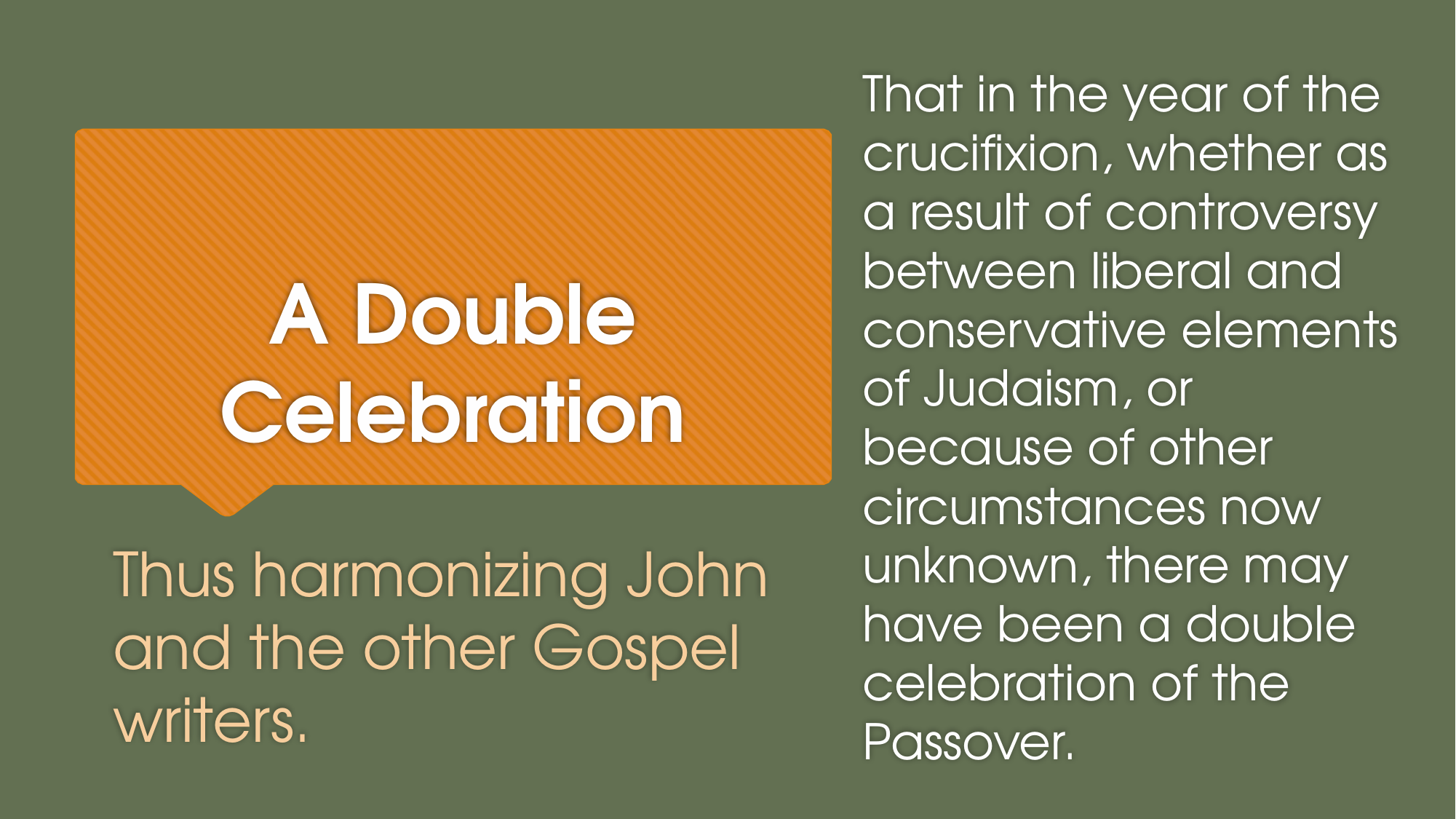

That in the year of the crucifixion, whether as a result of controversy between liberal and conservative elements of Judaism, or because of other circumstances now unknown, there may have been a double celebration of the Passover.
# A Double Celebration
Thus harmonizing John and the other Gospel writers.